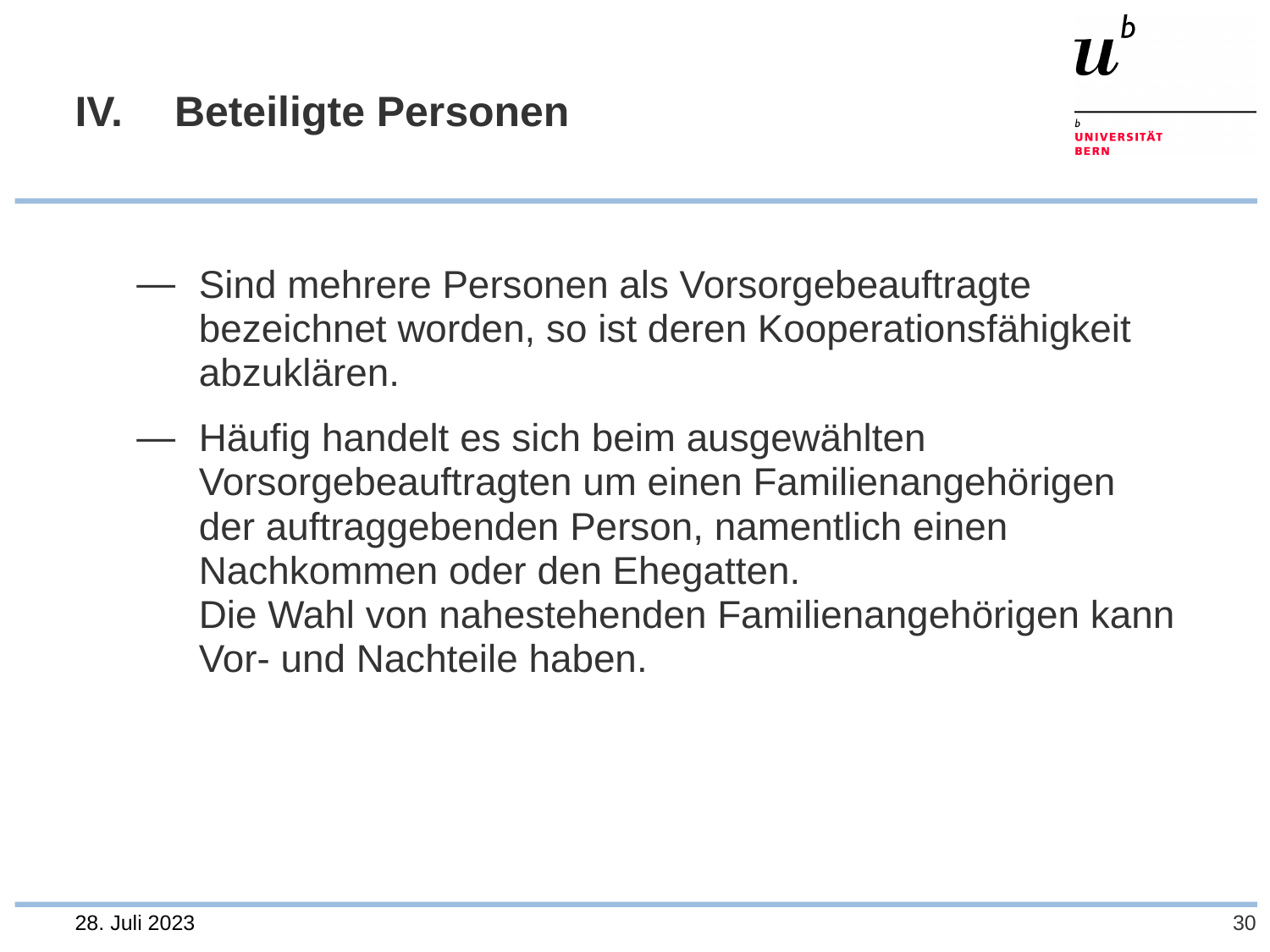

# IV. 	Beteiligte Personen

Sind mehrere Personen als Vorsorgebeauftragte bezeichnet worden, so ist deren Kooperationsfähigkeit abzuklären.
Häufig handelt es sich beim ausgewählten Vorsorgebeauftragten um einen Familienangehörigen
der auftraggebenden Person, namentlich einen Nachkommen oder den Ehegatten.
Die Wahl von nahestehenden Familienangehörigen kann Vor- und Nachteile haben.

28. Juli 2023
30